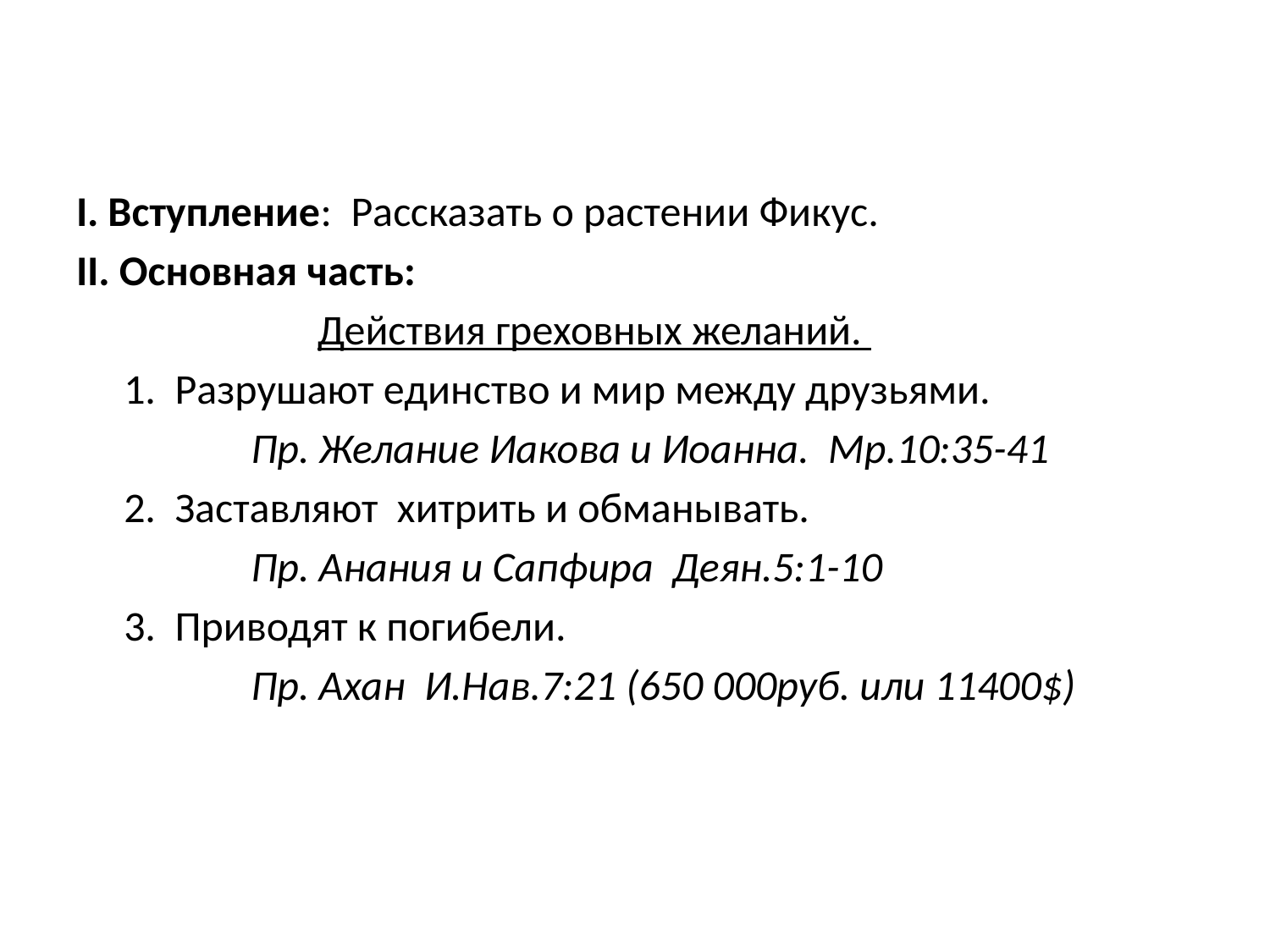

#

I. Вступление:  Рассказать о растении Фикус.
II. Основная часть:
		       Действия греховных желаний.
	1.  Разрушают единство и мир между друзьями.
		Пр. Желание Иакова и Иоанна.  Мр.10:35-41
	2.  Заставляют  хитрить и обманывать.
		Пр. Анания и Сапфира  Деян.5:1-10
	3.  Приводят к погибели.
		Пр. Ахан  И.Нав.7:21 (650 000руб. или 11400$)